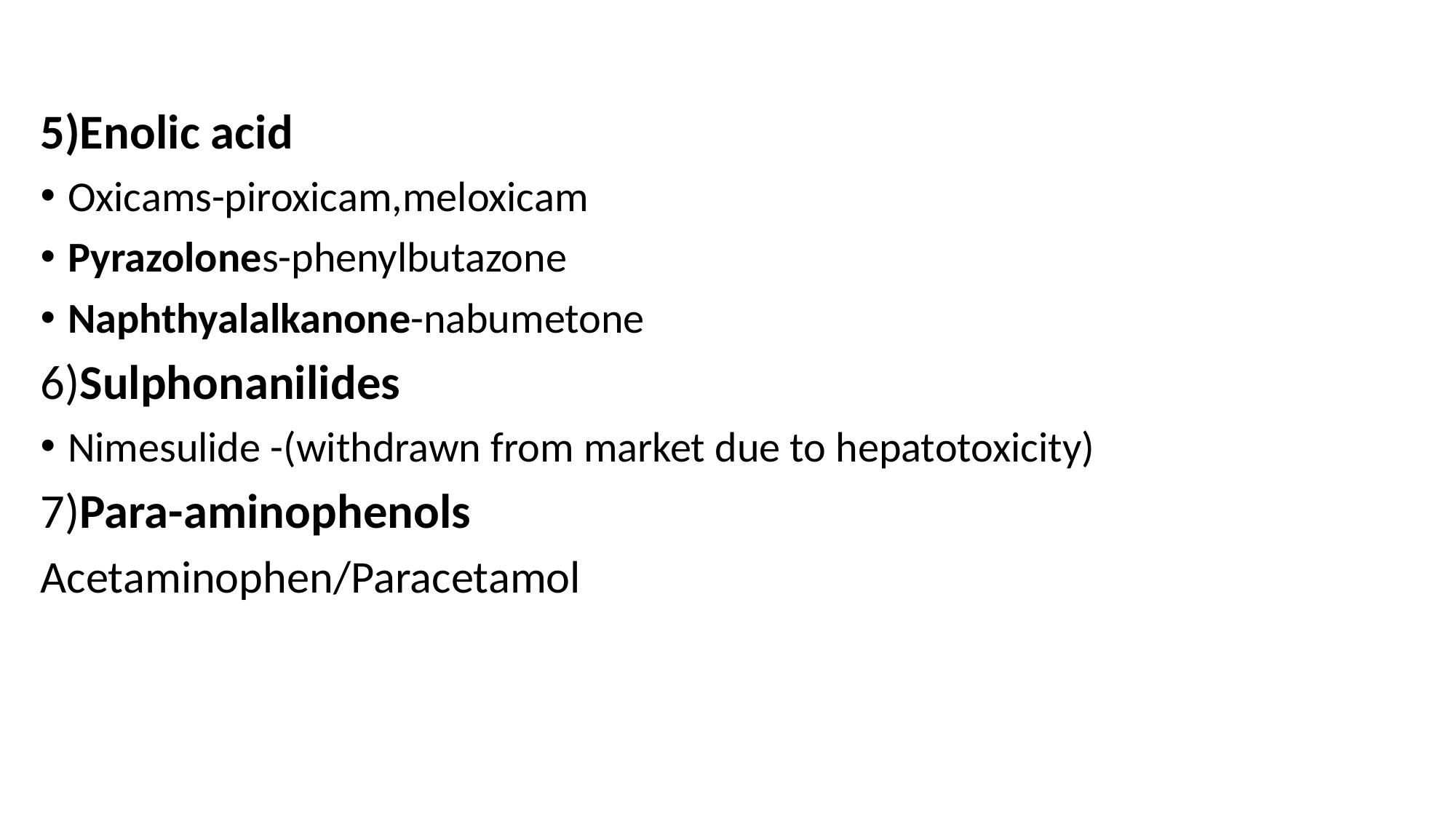

#
5)Enolic acid
Oxicams-piroxicam,meloxicam
Pyrazolones-phenylbutazone
Naphthyalalkanone-nabumetone
6)Sulphonanilides
Nimesulide -(withdrawn from market due to hepatotoxicity)
7)Para-aminophenols
Acetaminophen/Paracetamol